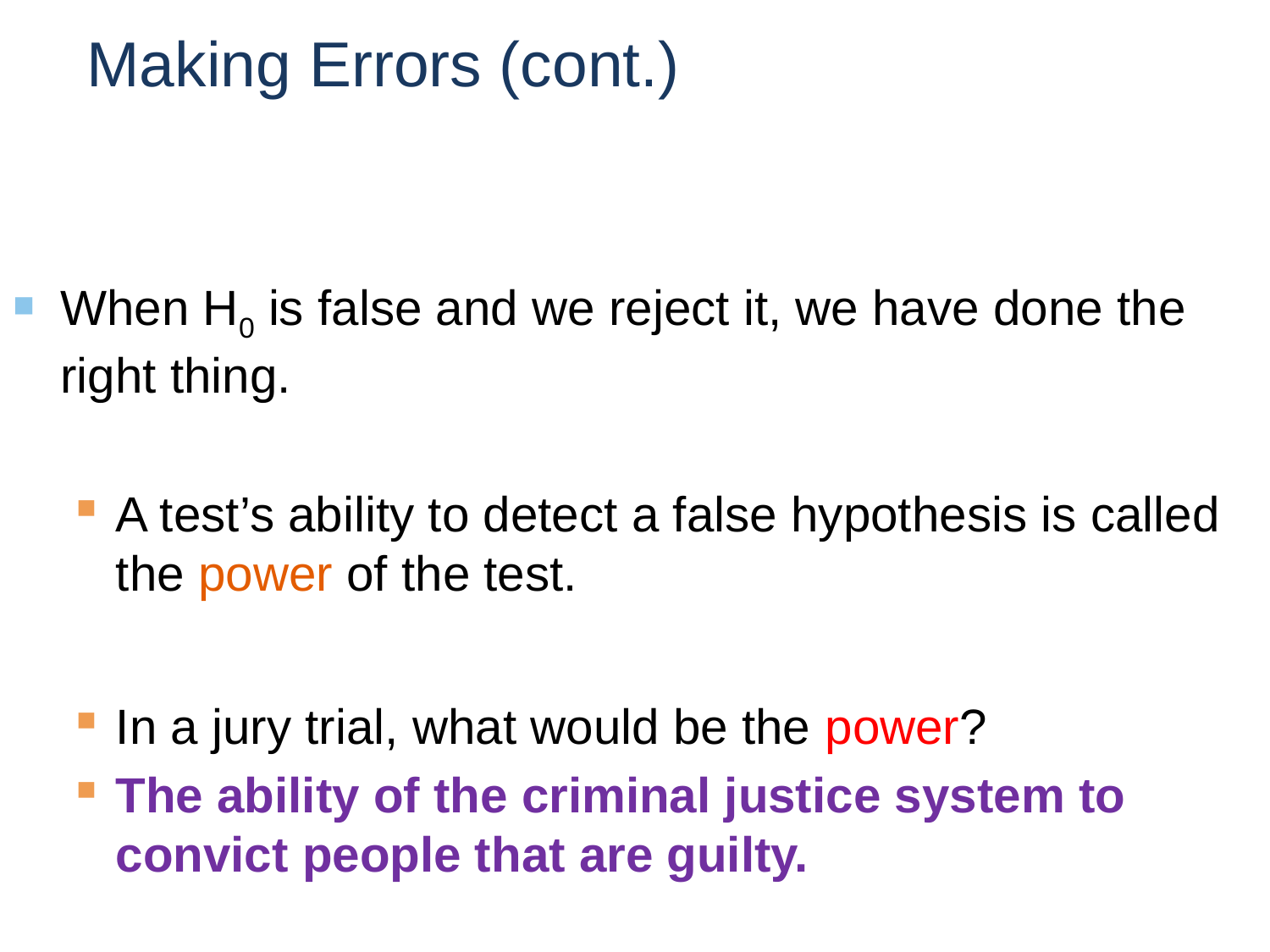

# Making Errors (cont.)

When H0 is false and we reject it, we have done the right thing.

A test’s ability to detect a false hypothesis is called the power of the test.

In a jury trial, what would be the power?
The ability of the criminal justice system to convict people that are guilty.